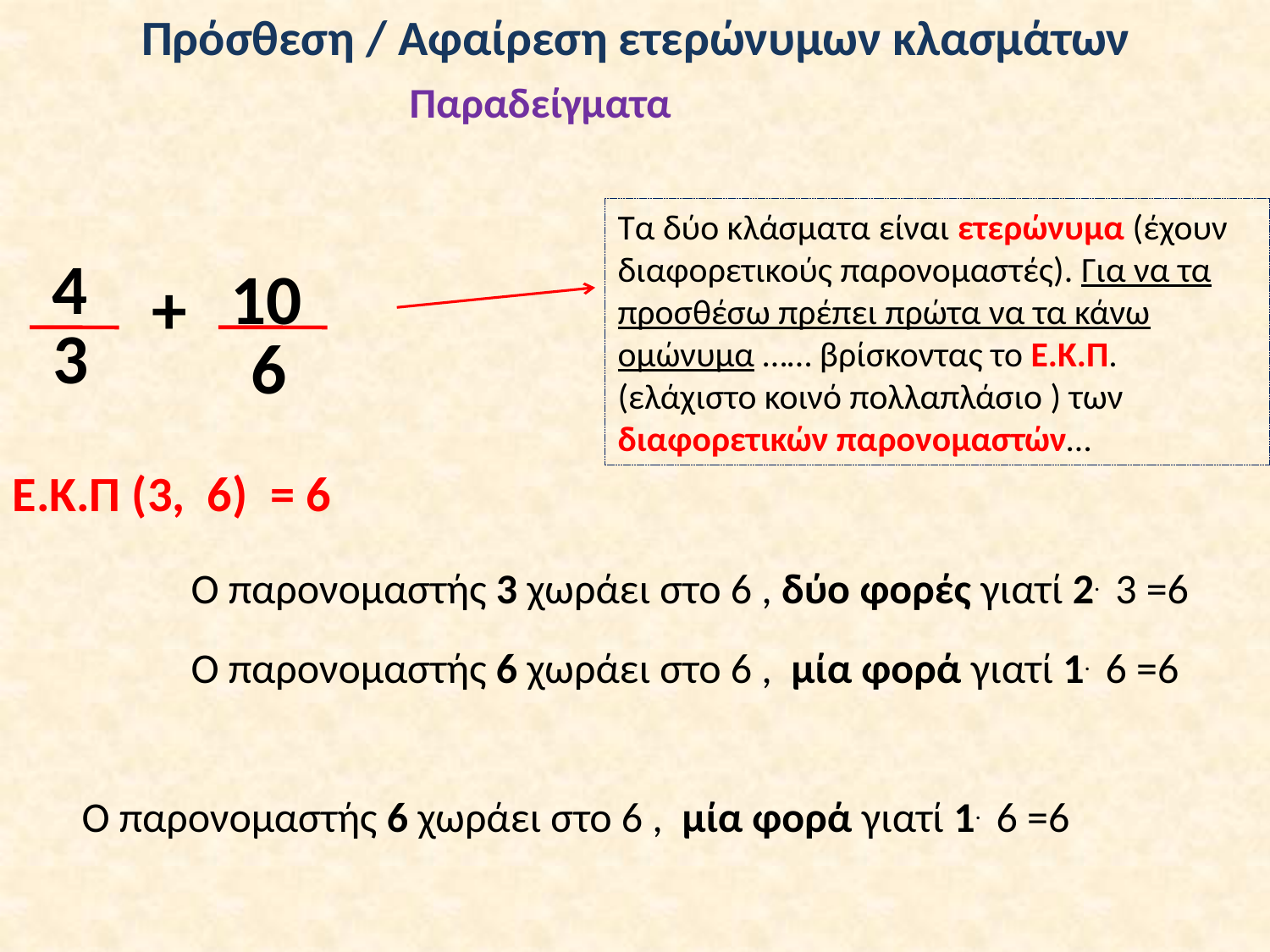

Πρόσθεση / Αφαίρεση ετερώνυμων κλασμάτων
Παραδείγματα
Τα δύο κλάσματα είναι ετερώνυμα (έχουν διαφορετικούς παρονομαστές). Για να τα προσθέσω πρέπει πρώτα να τα κάνω ομώνυμα …… βρίσκοντας το Ε.Κ.Π. (ελάχιστο κοινό πολλαπλάσιο ) των διαφορετικών παρονομαστών…
4
10
+
3
6
Ε.Κ.Π (3,  6)  = 6
Ο παρονομαστής 3 χωράει στο 6 , δύο φορές γιατί 2.  3 =6
Ο παρονομαστής 6 χωράει στο 6 ,  μία φορά γιατί 1.  6 =6
Ο παρονομαστής 6 χωράει στο 6 ,  μία φορά γιατί 1.  6 =6